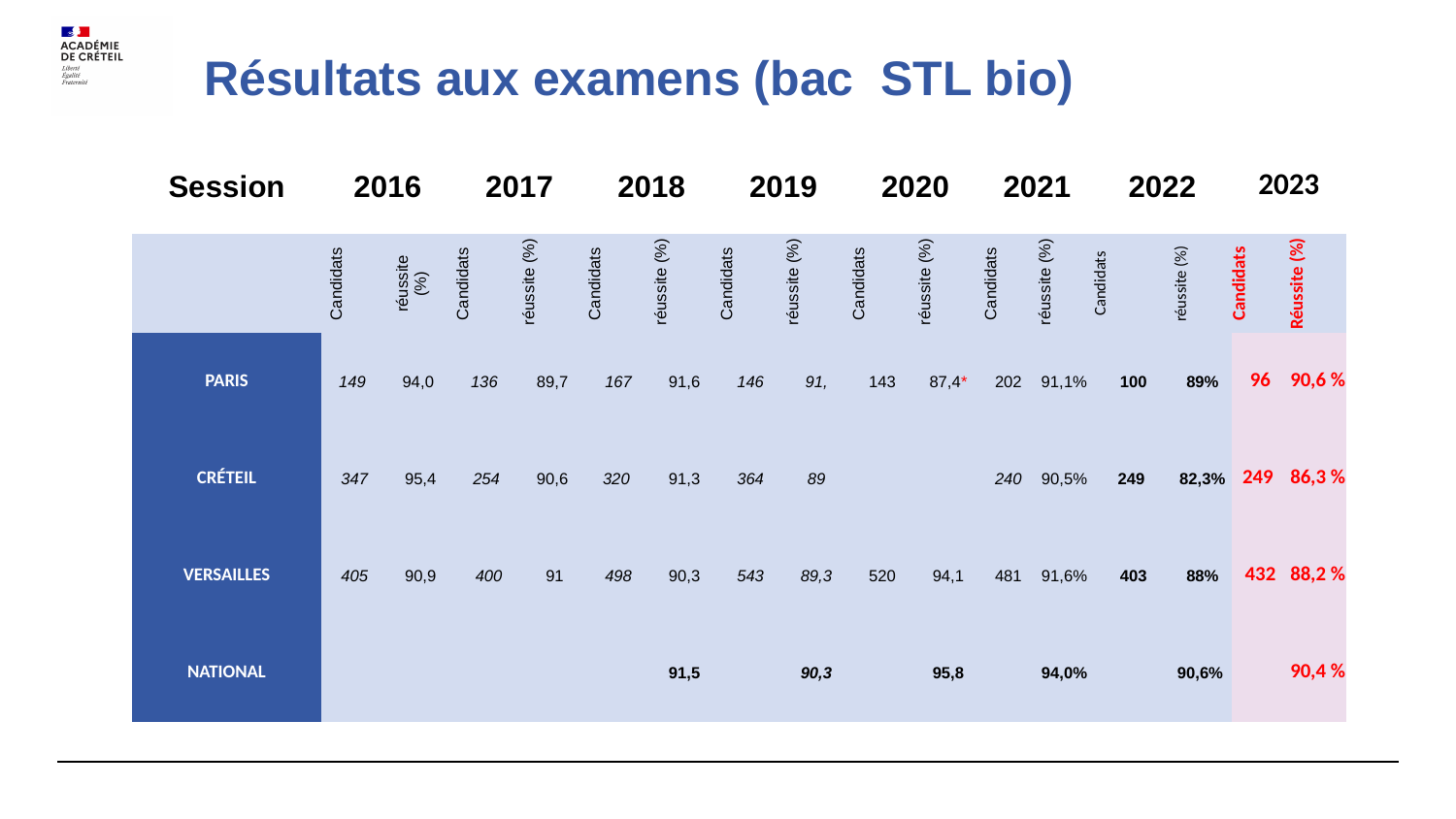

# Résultats aux examens (bac  STL bio)
| Session | 2016 |  | 2017 |  | 2018 |  | 2019 |  | 2020 |  | 2021 |  | 2022 |  | 2023 |  |
| --- | --- | --- | --- | --- | --- | --- | --- | --- | --- | --- | --- | --- | --- | --- | --- | --- |
|  | Candidats | réussite (%) | Candidats | réussite (%) | Candidats | réussite (%) | Candidats | réussite (%) | Candidats | réussite (%) | Candidats | réussite (%) | Candidats | réussite (%) | Candidats | Réussite (%) |
| PARIS | 149 | 94,0 | 136 | 89,7 | 167 | 91,6 | 146 | 91, | 143 | 87,4\* | 202 | 91,1% | 100 | 89% | 96 | 90,6 % |
| CRÉTEIL | 347 | 95,4 | 254 | 90,6 | 320 | 91,3 | 364 | 89 |  |  | 240 | 90,5% | 249 | 82,3% | 249 | 86,3 % |
| VERSAILLES | 405 | 90,9 | 400 | 91 | 498 | 90,3 | 543 | 89,3 | 520 | 94,1 | 481 | 91,6% | 403 | 88% | 432 | 88,2 % |
| NATIONAL |  |  |  |  |  | 91,5 |  | 90,3 |  | 95,8 |  | 94,0% |  | 90,6% |  | 90,4 % |